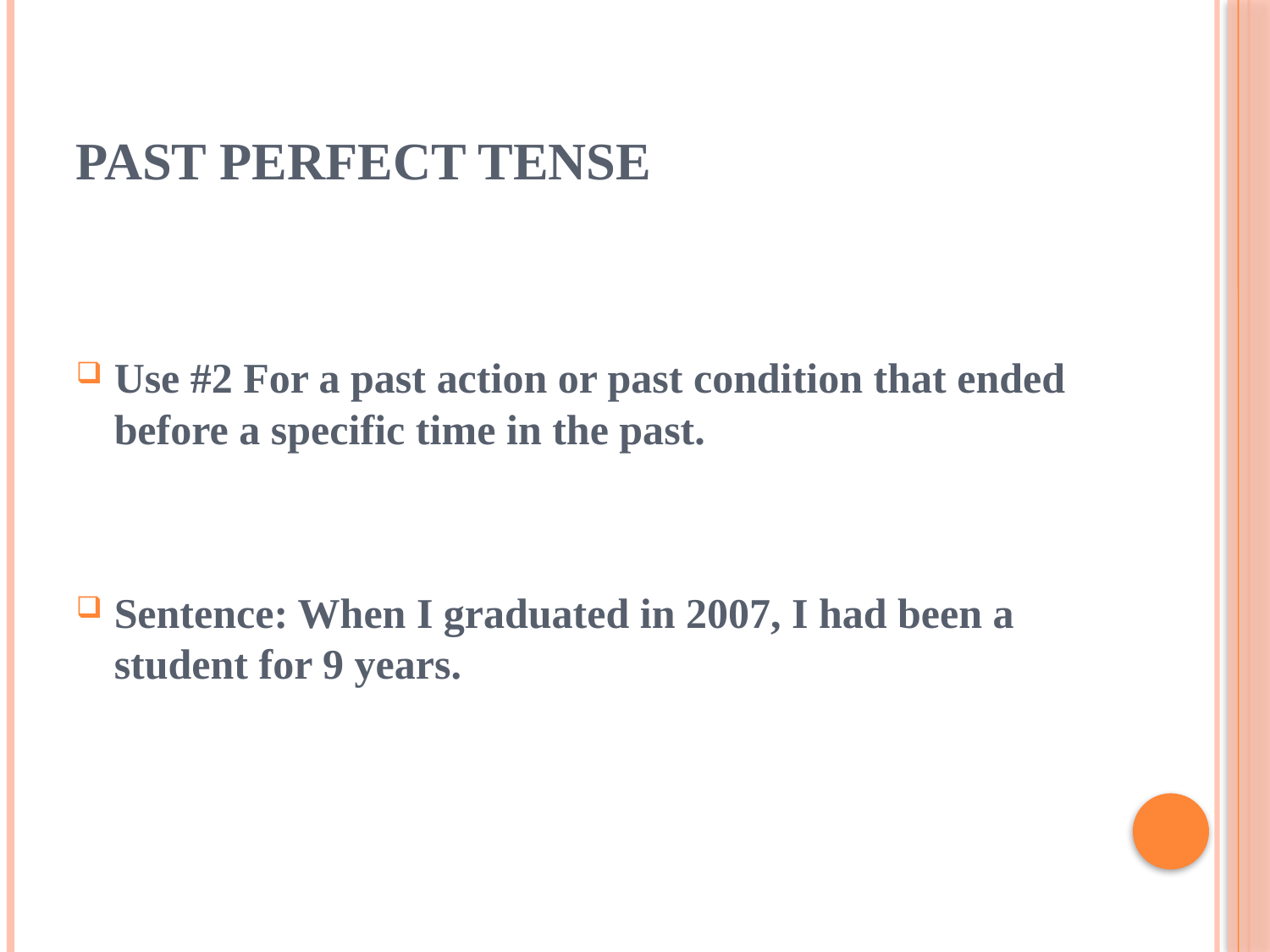

# Past Perfect Tense

Use #2 For a past action or past condition that ended before a specific time in the past.

Sentence: When I graduated in 2007, I had been a student for 9 years.